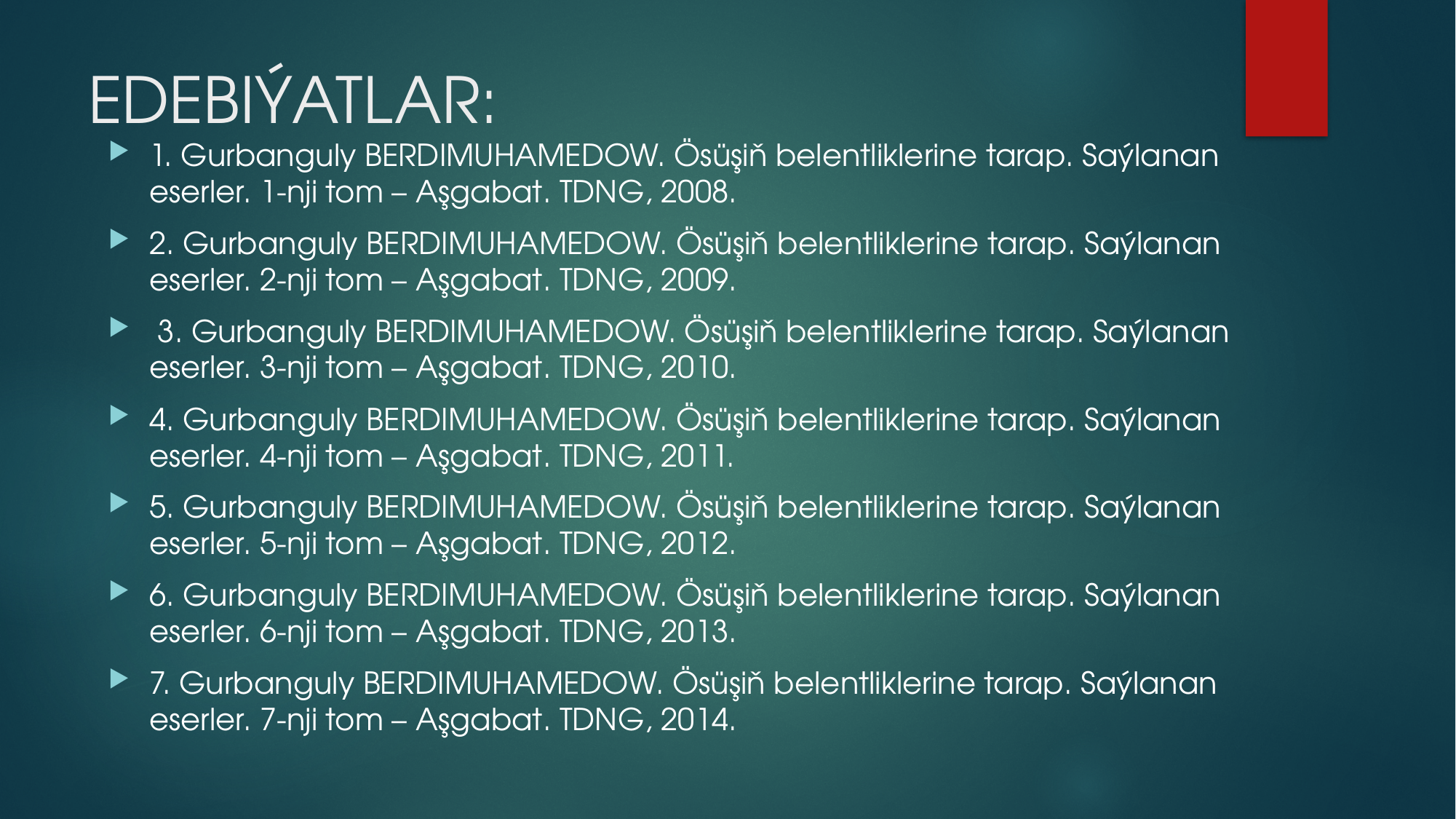

# EDEBIÝATLAR:
1. Gurbanguly BERDIMUHAMEDOW. Ösüşiň belentliklerine tarap. Saýlanan eserler. 1-nji tom – Aşgabat. TDNG, 2008.
2. Gurbanguly BERDIMUHAMEDOW. Ösüşiň belentliklerine tarap. Saýlanan eserler. 2-nji tom – Aşgabat. TDNG, 2009.
 3. Gurbanguly BERDIMUHAMEDOW. Ösüşiň belentliklerine tarap. Saýlanan eserler. 3-nji tom – Aşgabat. TDNG, 2010.
4. Gurbanguly BERDIMUHAMEDOW. Ösüşiň belentliklerine tarap. Saýlanan eserler. 4-nji tom – Aşgabat. TDNG, 2011.
5. Gurbanguly BERDIMUHAMEDOW. Ösüşiň belentliklerine tarap. Saýlanan eserler. 5-nji tom – Aşgabat. TDNG, 2012.
6. Gurbanguly BERDIMUHAMEDOW. Ösüşiň belentliklerine tarap. Saýlanan eserler. 6-nji tom – Aşgabat. TDNG, 2013.
7. Gurbanguly BERDIMUHAMEDOW. Ösüşiň belentliklerine tarap. Saýlanan eserler. 7-nji tom – Aşgabat. TDNG, 2014.